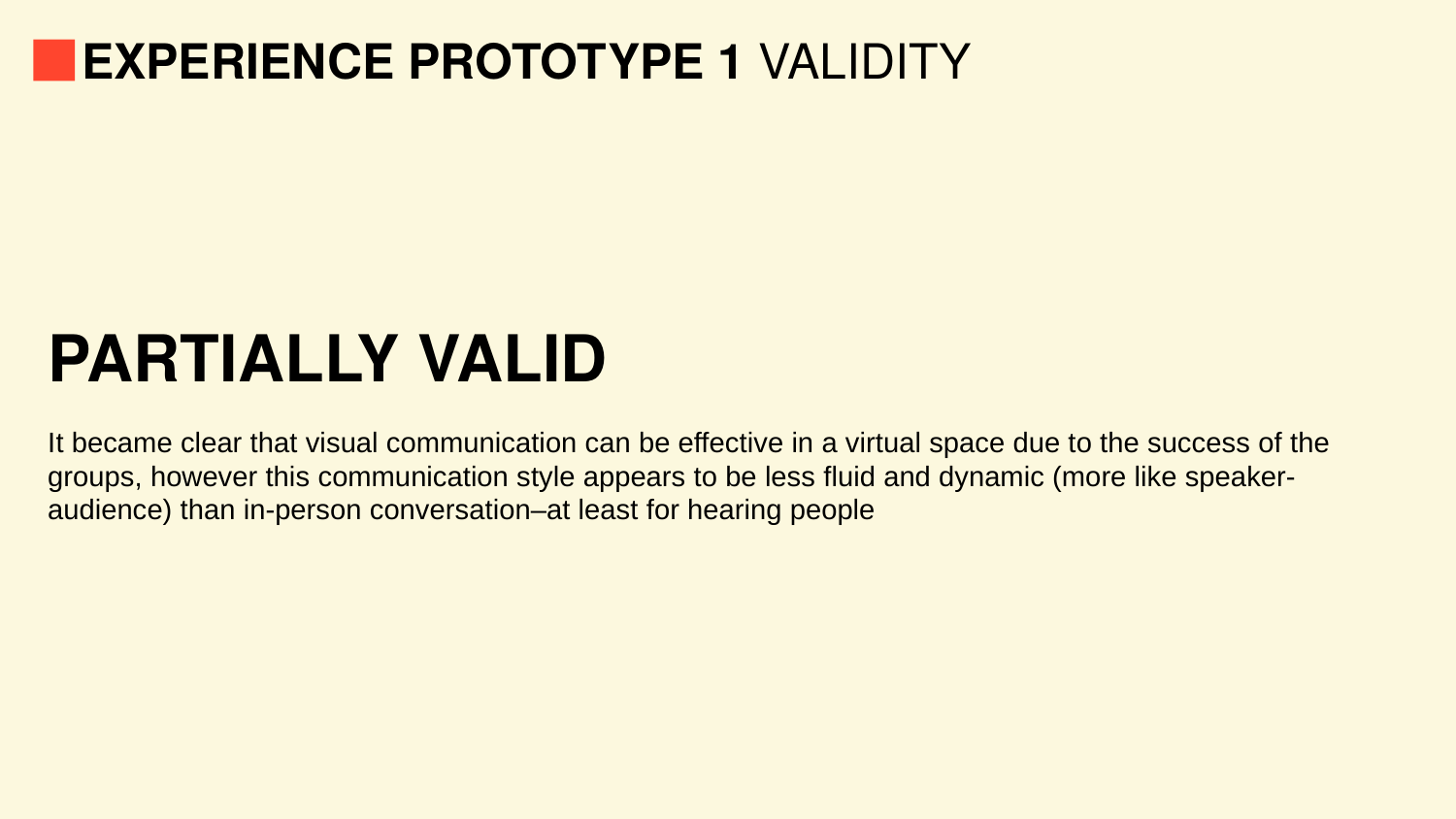

EXPERIENCE PROTOTYPE 1 VALIDITY

PARTIALLY VALID
It became clear that visual communication can be effective in a virtual space due to the success of the groups, however this communication style appears to be less fluid and dynamic (more like speaker-audience) than in-person conversation–at least for hearing people